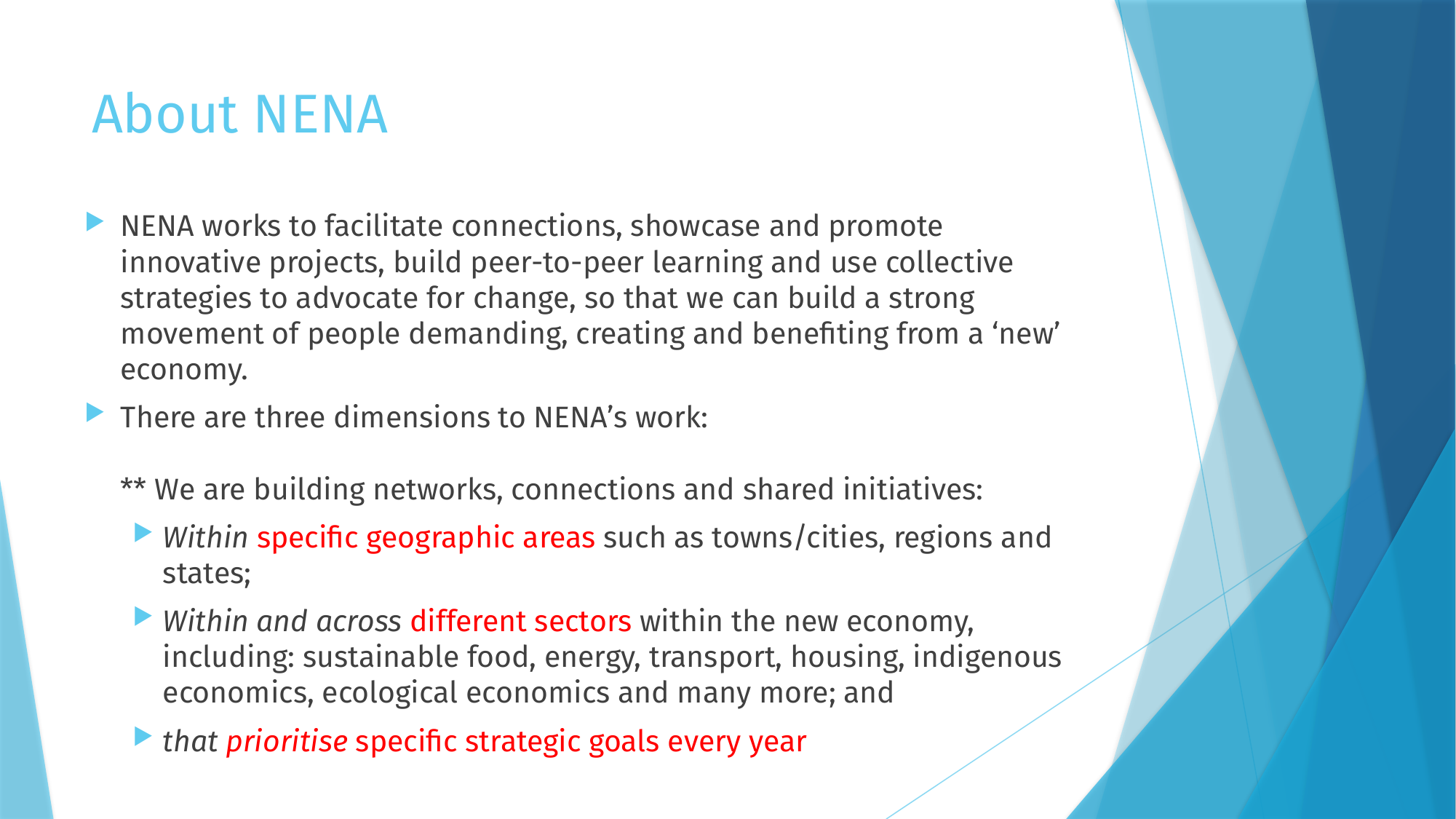

# About NENA
NENA works to facilitate connections, showcase and promote innovative projects, build peer-to-peer learning and use collective strategies to advocate for change, so that we can build a strong movement of people demanding, creating and benefiting from a ‘new’ economy.
There are three dimensions to NENA’s work:
** We are building networks, connections and shared initiatives:
Within specific geographic areas such as towns/cities, regions and states;
Within and across different sectors within the new economy, including: sustainable food, energy, transport, housing, indigenous economics, ecological economics and many more; and
that prioritise specific strategic goals every year